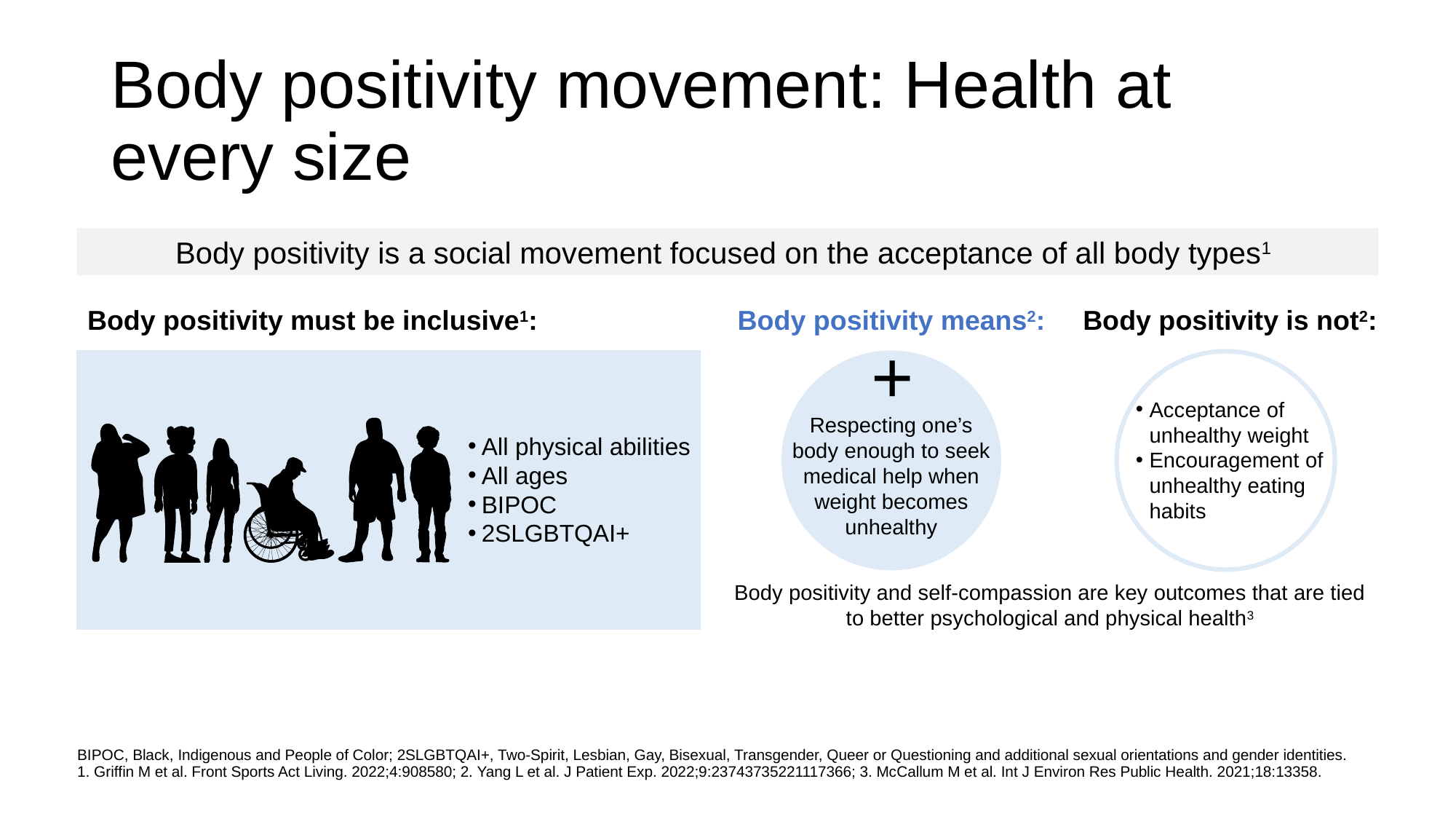

# Body positivity movement: Health at every size
Body positivity is a social movement focused on the acceptance of all body types1
Body positivity must be inclusive1:
Body positivity means2:
Body positivity is not2:
+

Respecting one’s body enough to seek medical help when weight becomes unhealthy

Acceptance of unhealthy weight
Encouragement of unhealthy eating habits

All physical abilities
All ages
BIPOC
2SLGBTQAI+
Body positivity and self-compassion are key outcomes that are tied to better psychological and physical health3
BIPOC, Black, Indigenous and People of Color; 2SLGBTQAI+, Two-Spirit, Lesbian, Gay, Bisexual, Transgender, Queer or Questioning and additional sexual orientations and gender identities.
1. Griffin M et al. Front Sports Act Living. 2022;4:908580; 2. Yang L et al. J Patient Exp. 2022;9:23743735221117366; 3. McCallum M et al. Int J Environ Res Public Health. 2021;18:13358.